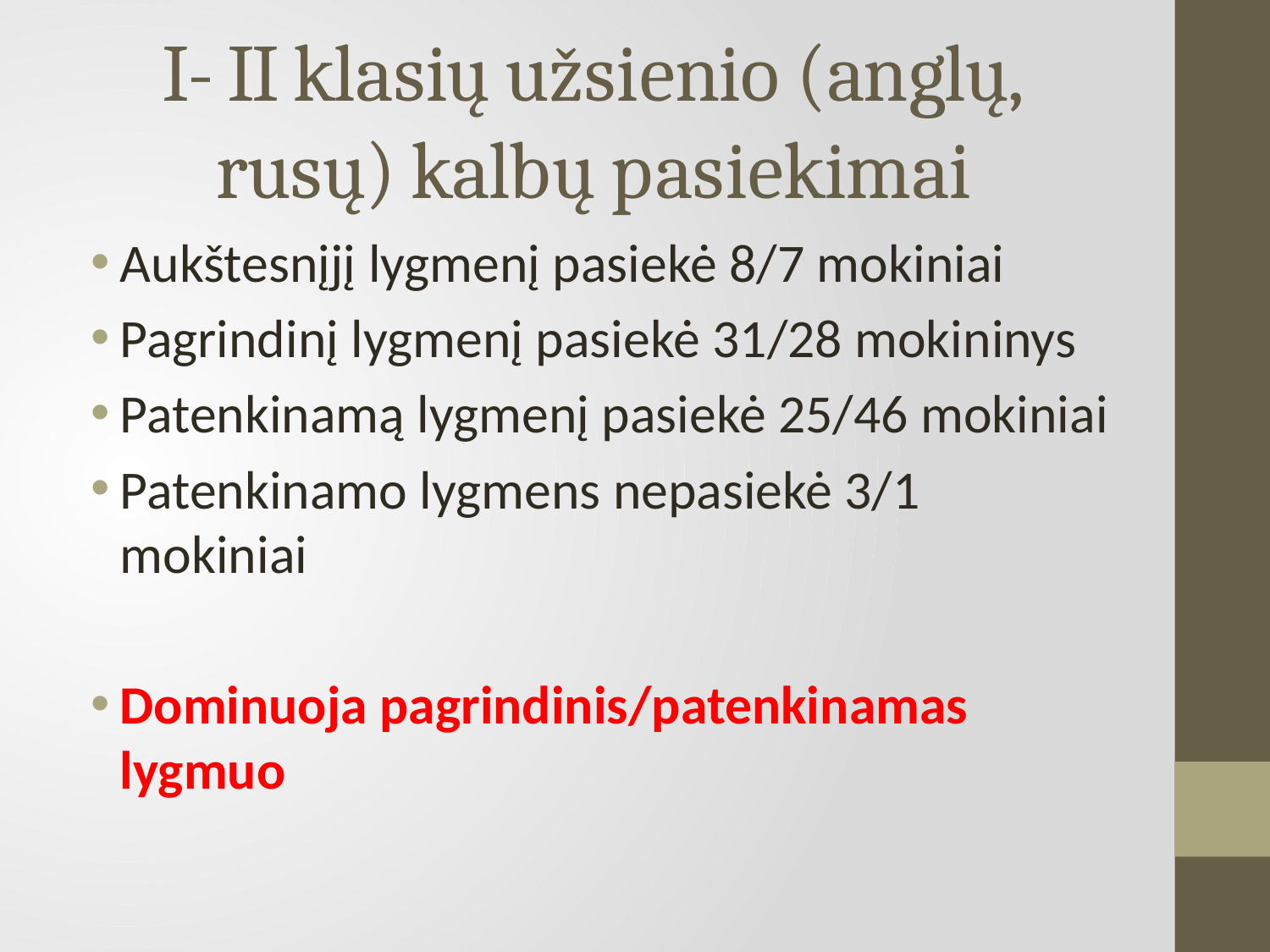

# I- II klasių užsienio (anglų, rusų) kalbų pasiekimai
Aukštesnįjį lygmenį pasiekė 8/7 mokiniai
Pagrindinį lygmenį pasiekė 31/28 mokininys
Patenkinamą lygmenį pasiekė 25/46 mokiniai
Patenkinamo lygmens nepasiekė 3/1 mokiniai

Dominuoja pagrindinis/patenkinamas lygmuo